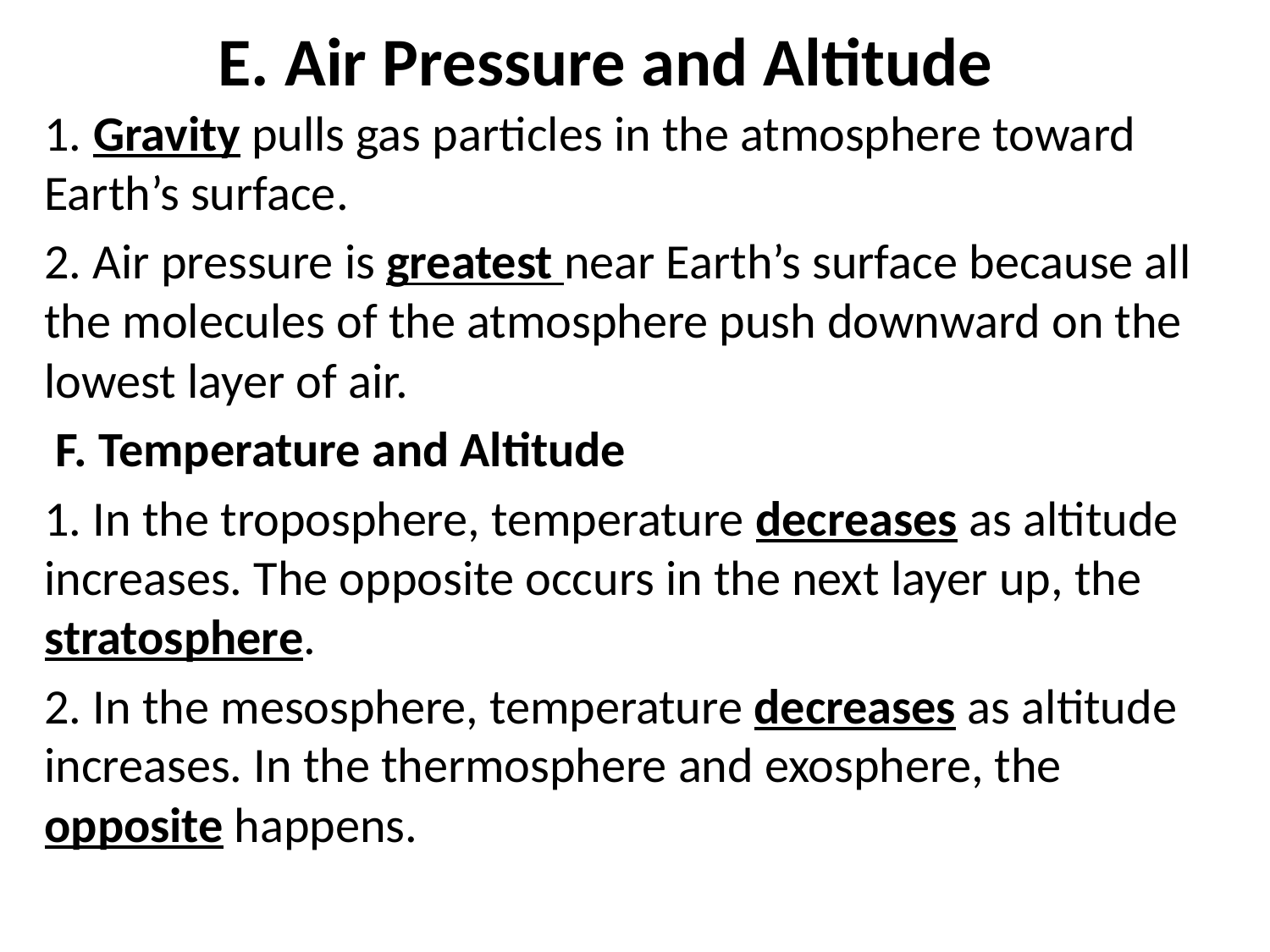

# E. Air Pressure and Altitude
1. Gravity pulls gas particles in the atmosphere toward Earth’s surface.
2. Air pressure is greatest near Earth’s surface because all the molecules of the atmosphere push downward on the lowest layer of air.
 F. Temperature and Altitude
1. In the troposphere, temperature decreases as altitude increases. The opposite occurs in the next layer up, the stratosphere.
2. In the mesosphere, temperature decreases as altitude increases. In the thermosphere and exosphere, the opposite happens.